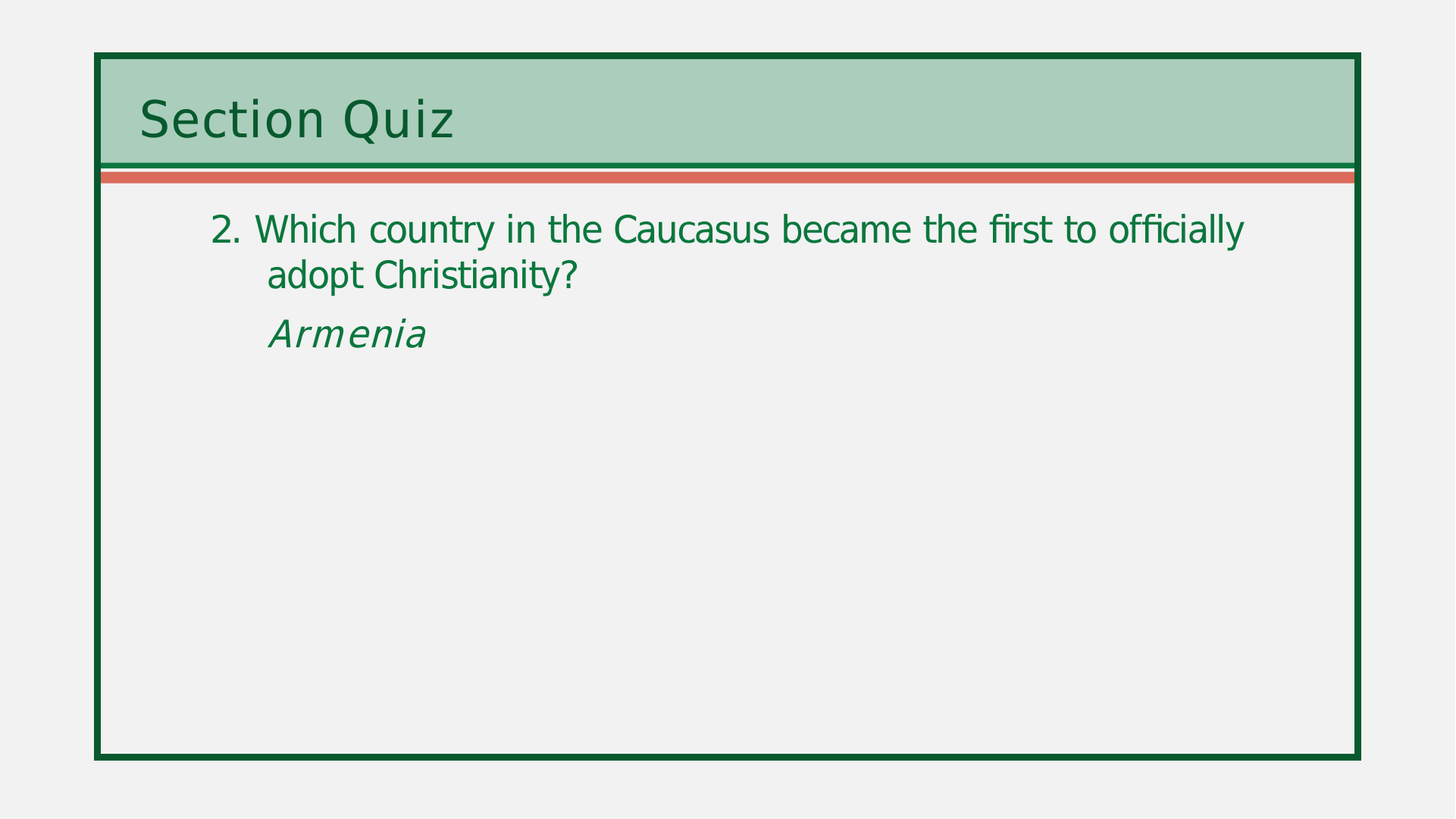

2. Which country in the Caucasus became the first to officially adopt Christianity?
	Armenia